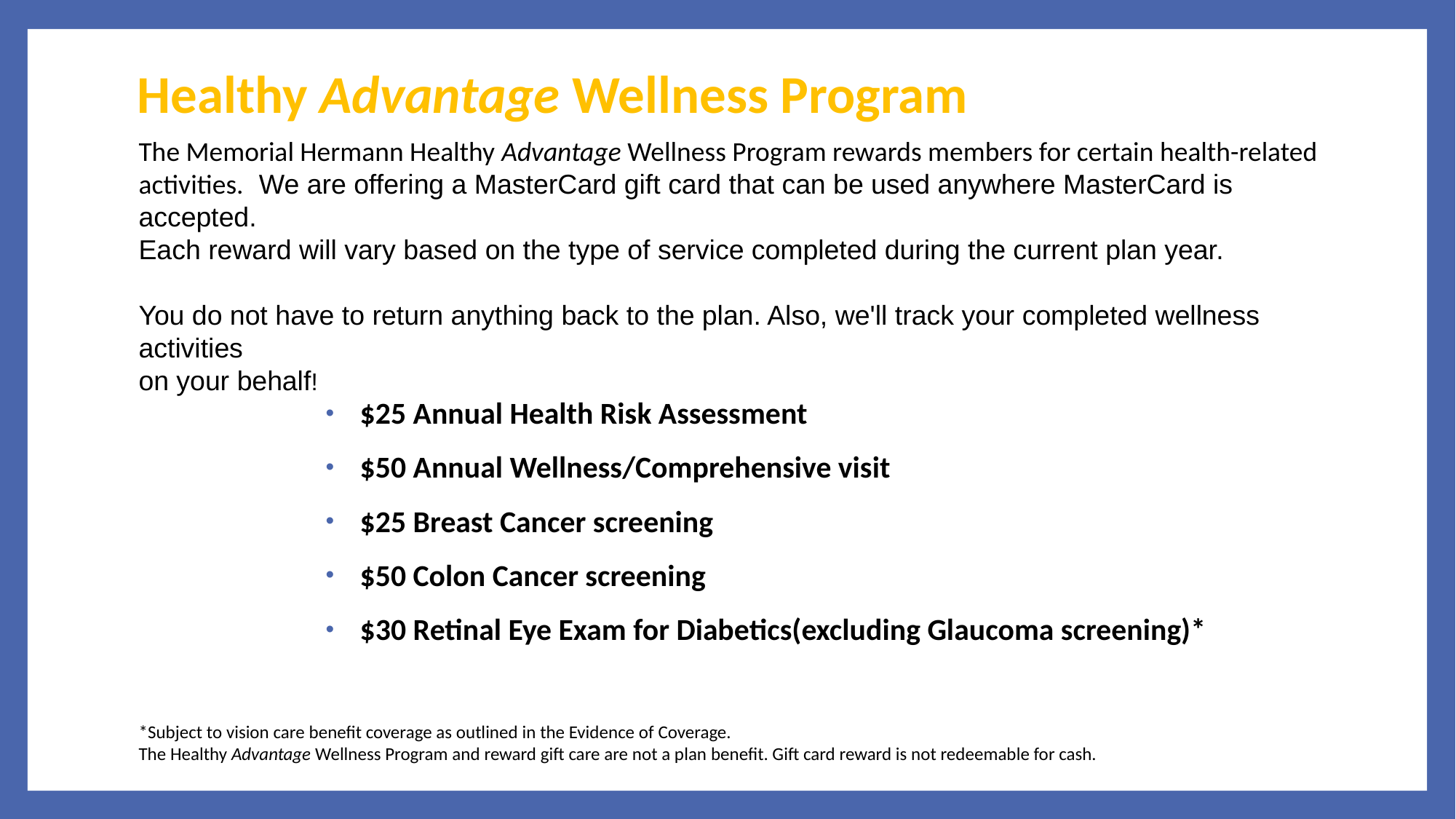

# Healthy Advantage Wellness Program
The Memorial Hermann Healthy Advantage Wellness Program rewards members for certain health-related activities.  We are offering a MasterCard gift card that can be used anywhere MasterCard is accepted.
Each reward will vary based on the type of service completed during the current plan year.

You do not have to return anything back to the plan. Also, we'll track your completed wellness activities
on your behalf!
$25 Annual Health Risk Assessment
$50 Annual Wellness/Comprehensive visit
$25 Breast Cancer screening
$50 Colon Cancer screening
$30 Retinal Eye Exam for Diabetics(excluding Glaucoma screening)*
*Subject to vision care benefit coverage as outlined in the Evidence of Coverage.
The Healthy Advantage Wellness Program and reward gift care are not a plan benefit. Gift card reward is not redeemable for cash.